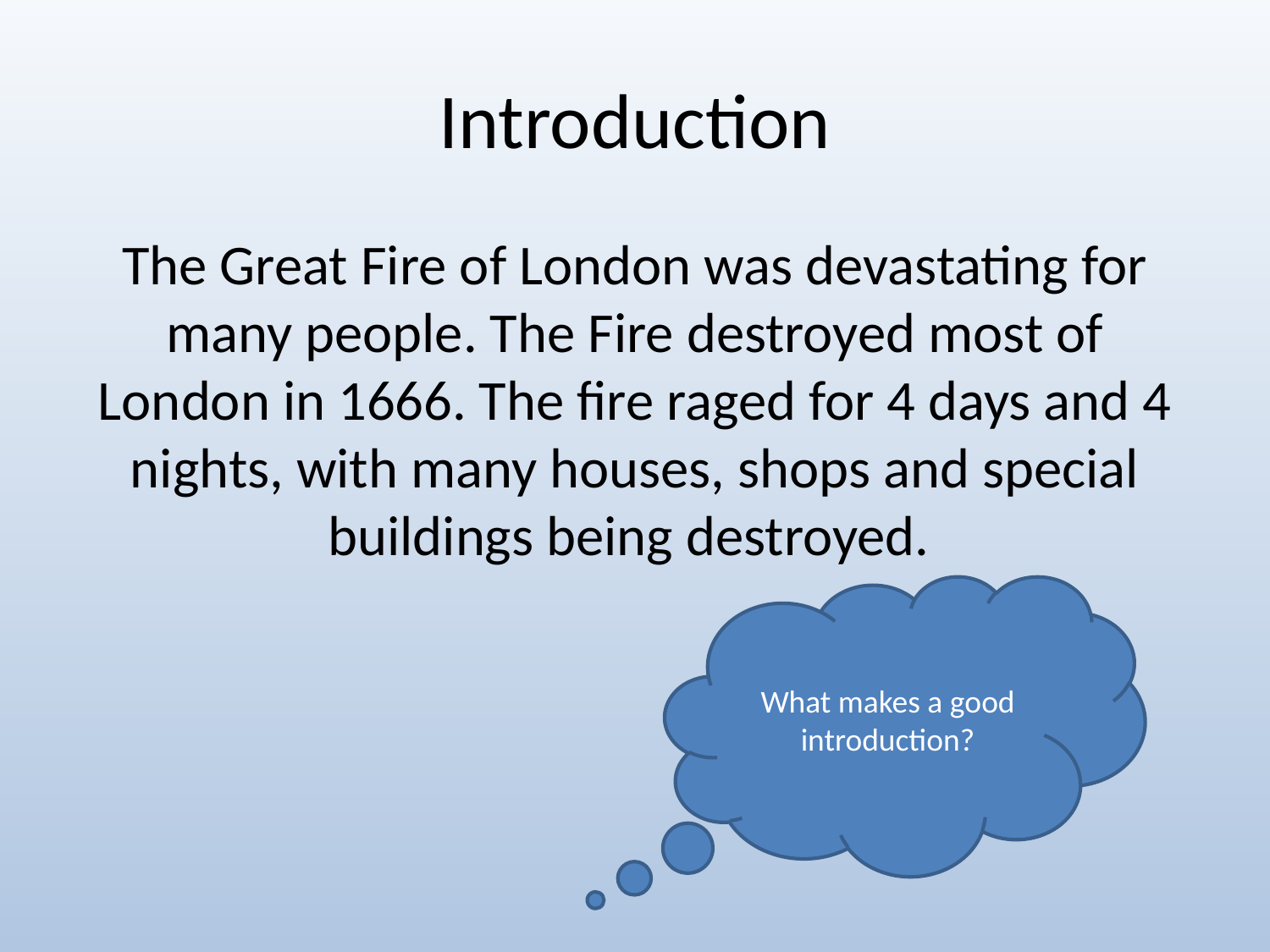

# Introduction
The Great Fire of London was devastating for many people. The Fire destroyed most of London in 1666. The fire raged for 4 days and 4 nights, with many houses, shops and special buildings being destroyed.
What makes a good introduction?